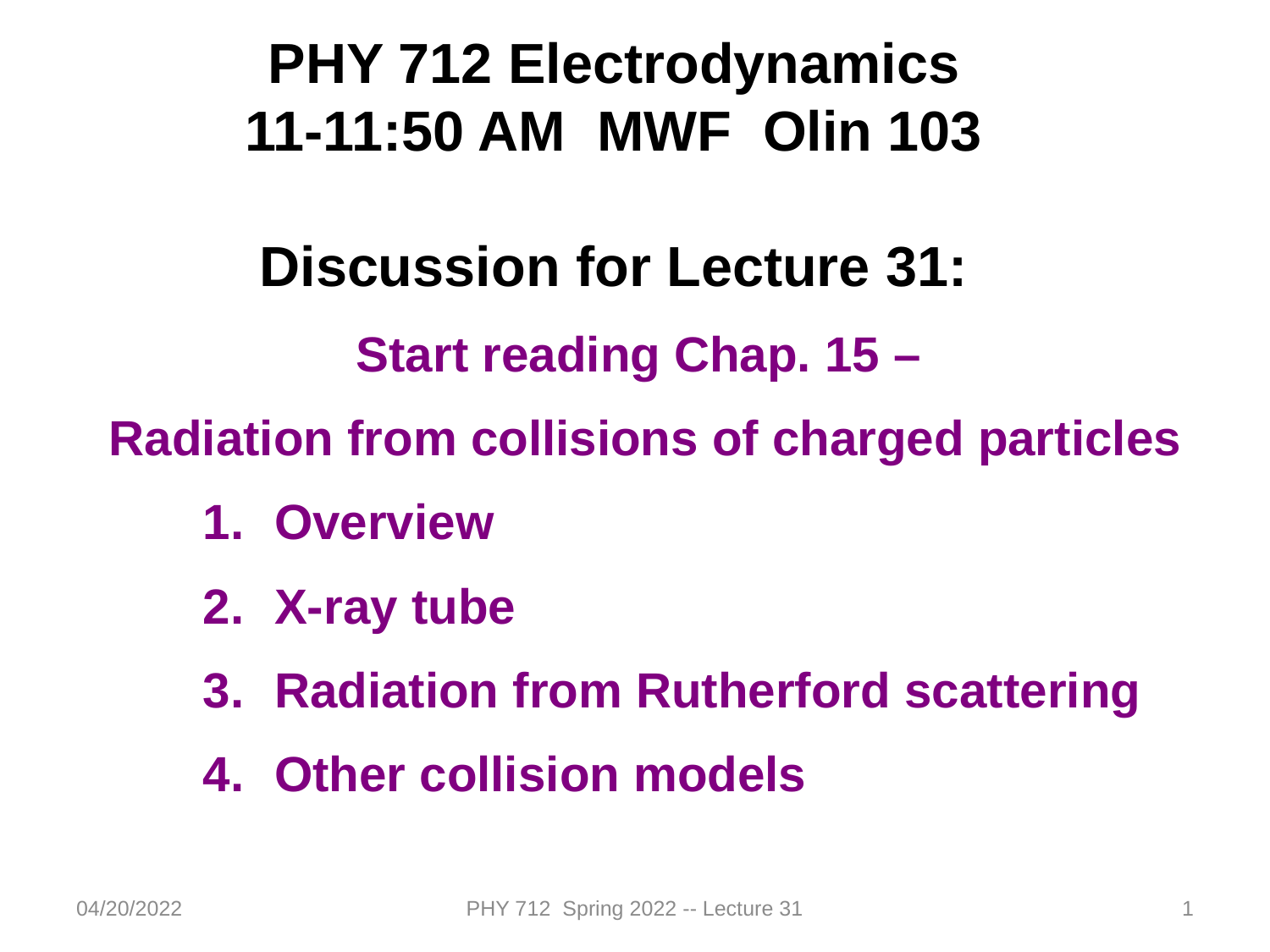

PHY 712 Electrodynamics
11-11:50 AM  MWF  Olin 103

Discussion for Lecture 31:
Start reading Chap. 15 –
Radiation from collisions of charged particles
Overview
X-ray tube
Radiation from Rutherford scattering
Other collision models
04/20/2022
PHY 712  Spring 2022 -- Lecture 31
1